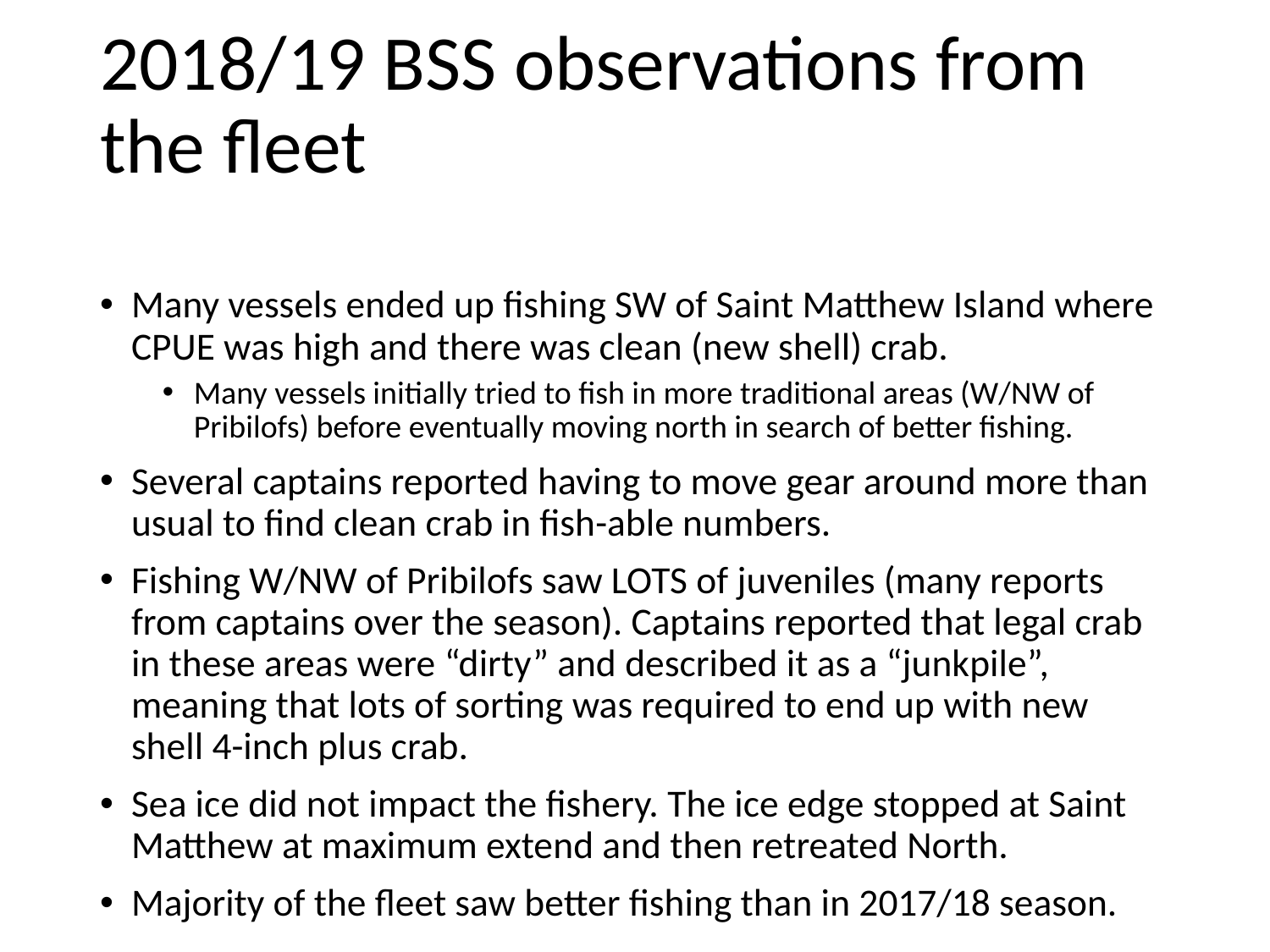

# 2018/19 BSS observations from the fleet
Many vessels ended up fishing SW of Saint Matthew Island where CPUE was high and there was clean (new shell) crab.
Many vessels initially tried to fish in more traditional areas (W/NW of Pribilofs) before eventually moving north in search of better fishing.
Several captains reported having to move gear around more than usual to find clean crab in fish-able numbers.
Fishing W/NW of Pribilofs saw LOTS of juveniles (many reports from captains over the season). Captains reported that legal crab in these areas were “dirty” and described it as a “junkpile”, meaning that lots of sorting was required to end up with new shell 4-inch plus crab.
Sea ice did not impact the fishery. The ice edge stopped at Saint Matthew at maximum extend and then retreated North.
Majority of the fleet saw better fishing than in 2017/18 season.